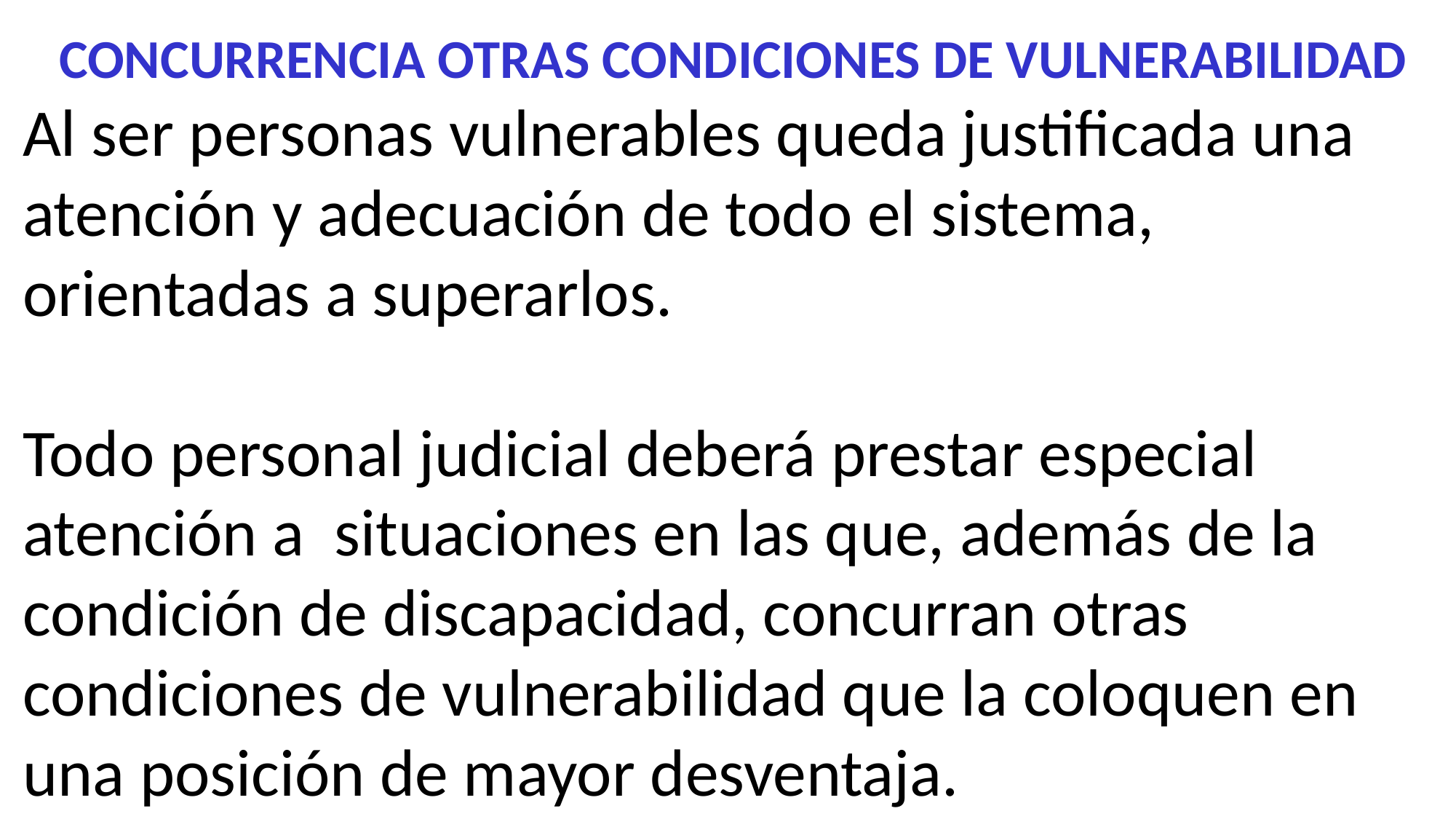

CONCURRENCIA OTRAS CONDICIONES DE VULNERABILIDAD
Al ser personas vulnerables queda justificada una atención y adecuación de todo el sistema, orientadas a superarlos.

Todo personal judicial deberá prestar especial atención a  situaciones en las que, además de la condición de discapacidad, concurran otras condiciones de vulnerabilidad que la coloquen en una posición de mayor desventaja.